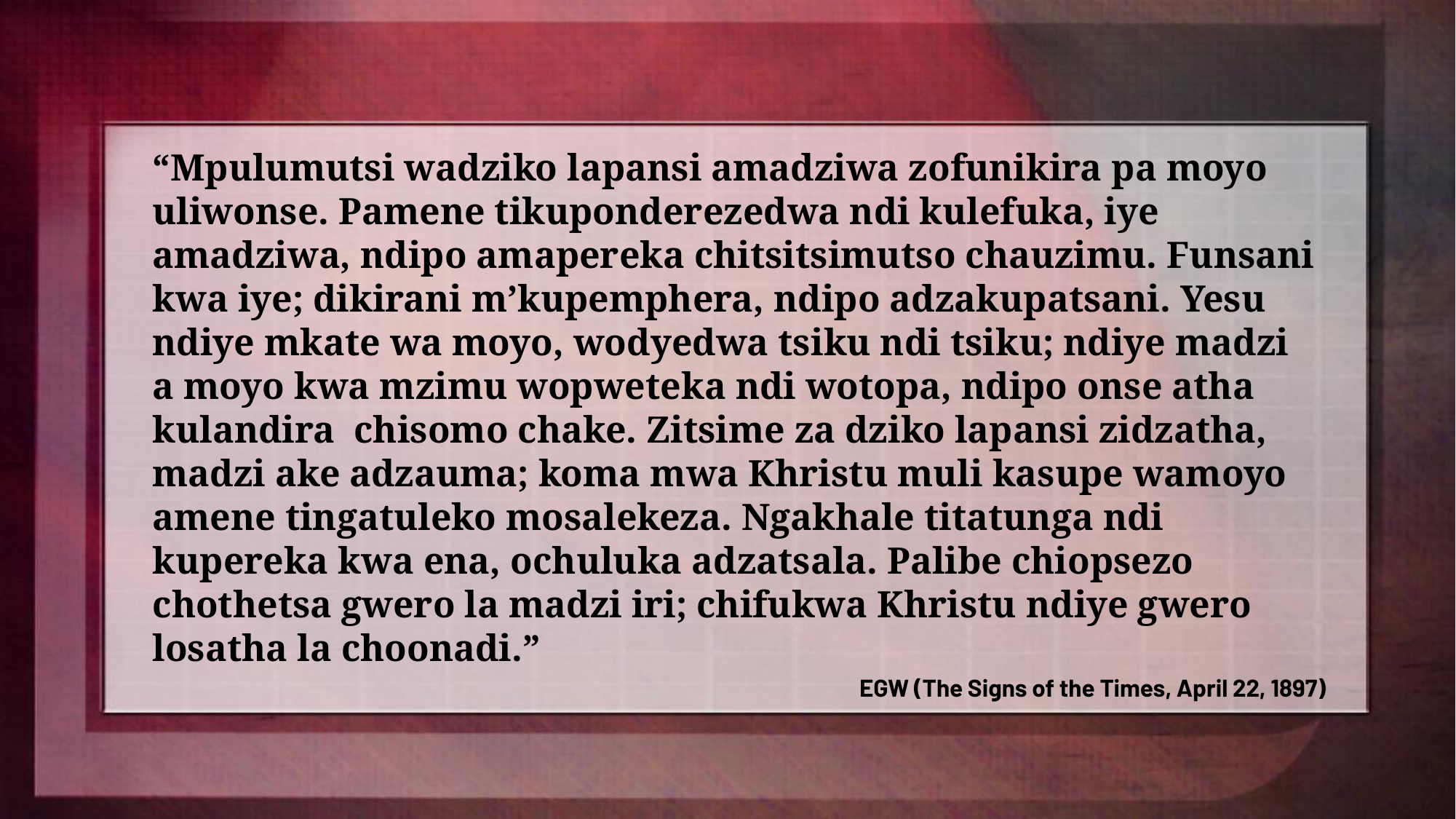

“Mpulumutsi wadziko lapansi amadziwa zofunikira pa moyo uliwonse. Pamene tikuponderezedwa ndi kulefuka, iye amadziwa, ndipo amapereka chitsitsimutso chauzimu. Funsani kwa iye; dikirani m’kupemphera, ndipo adzakupatsani. Yesu ndiye mkate wa moyo, wodyedwa tsiku ndi tsiku; ndiye madzi a moyo kwa mzimu wopweteka ndi wotopa, ndipo onse atha kulandira  chisomo chake. Zitsime za dziko lapansi zidzatha, madzi ake adzauma; koma mwa Khristu muli kasupe wamoyo amene tingatuleko mosalekeza. Ngakhale titatunga ndi kupereka kwa ena, ochuluka adzatsala. Palibe chiopsezo chothetsa gwero la madzi iri; chifukwa Khristu ndiye gwero losatha la choonadi.”
EGW (The Signs of the Times, April 22, 1897)